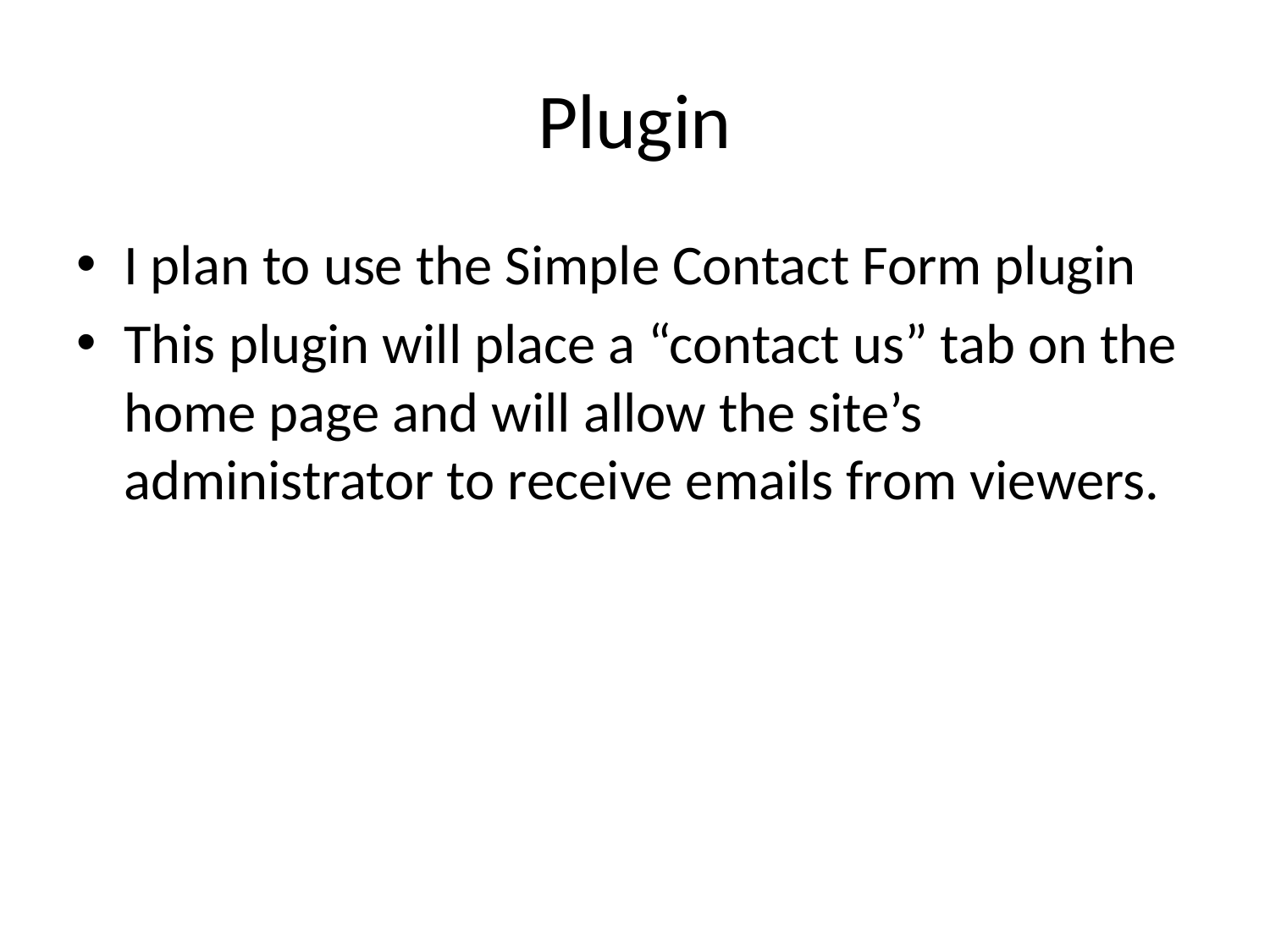

# Plugin
I plan to use the Simple Contact Form plugin
This plugin will place a “contact us” tab on the home page and will allow the site’s administrator to receive emails from viewers.